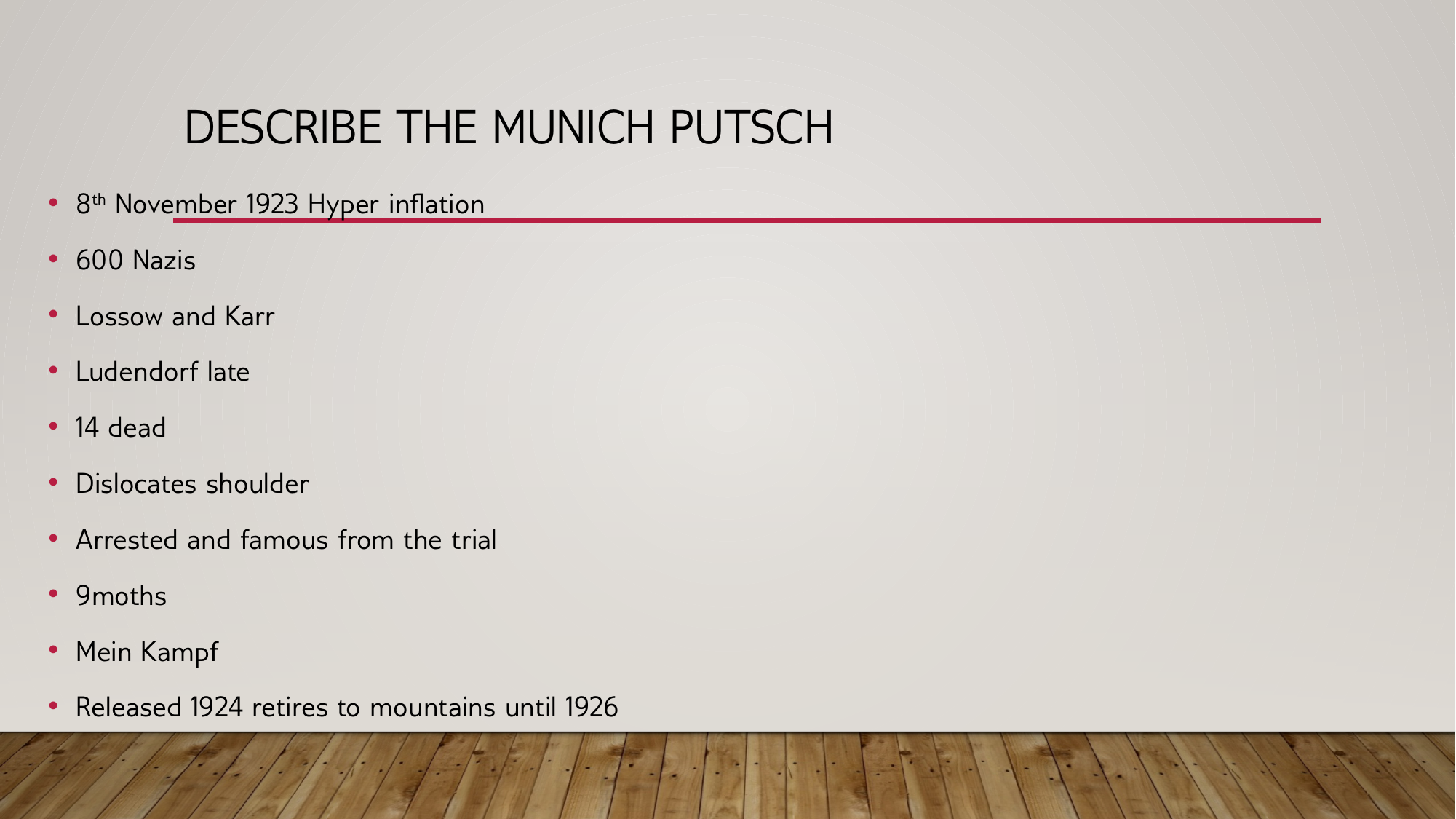

# Describe the Munich Putsch
8th November 1923 Hyper inflation
600 Nazis
Lossow and Karr
Ludendorf late
14 dead
Dislocates shoulder
Arrested and famous from the trial
9moths
Mein Kampf
Released 1924 retires to mountains until 1926